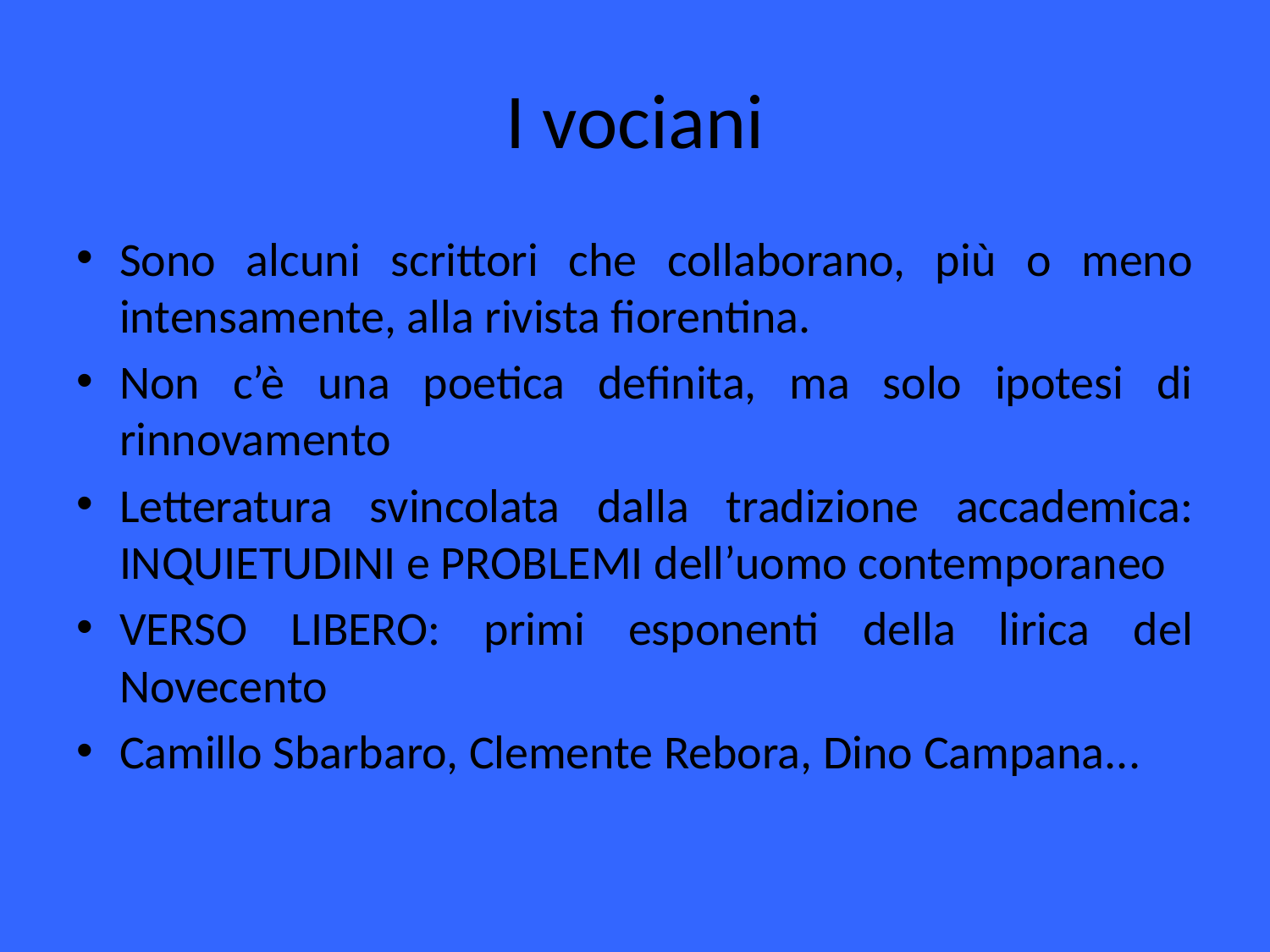

# I vociani
Sono alcuni scrittori che collaborano, più o meno intensamente, alla rivista fiorentina.
Non c’è una poetica definita, ma solo ipotesi di rinnovamento
Letteratura svincolata dalla tradizione accademica: INQUIETUDINI e PROBLEMI dell’uomo contemporaneo
VERSO LIBERO: primi esponenti della lirica del Novecento
Camillo Sbarbaro, Clemente Rebora, Dino Campana...